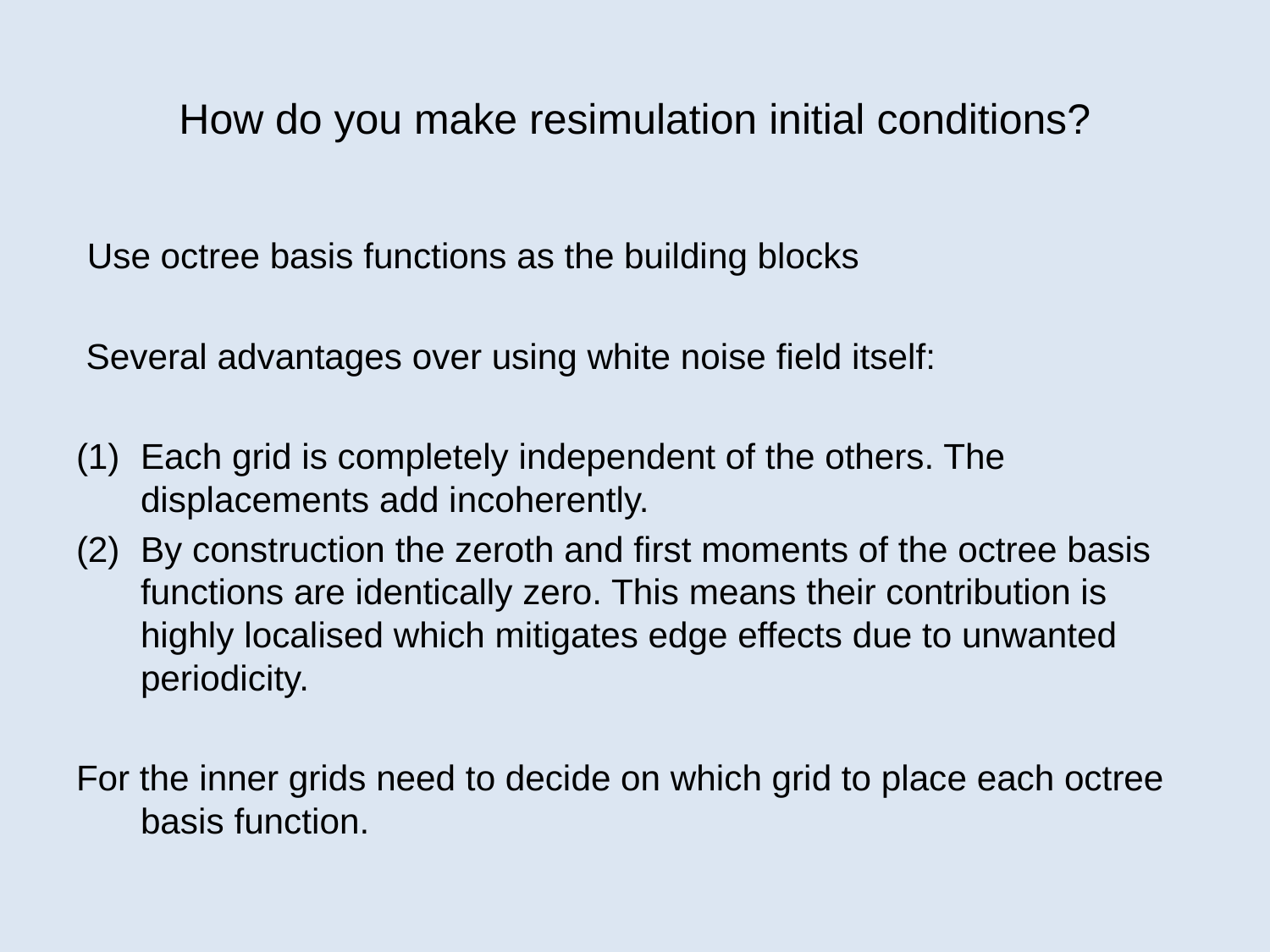

# How do you make resimulation initial conditions?
 Use octree basis functions as the building blocks

 Several advantages over using white noise field itself:

Each grid is completely independent of the others. The displacements add incoherently.
By construction the zeroth and first moments of the octree basis functions are identically zero. This means their contribution is highly localised which mitigates edge effects due to unwanted periodicity.

For the inner grids need to decide on which grid to place each octree basis function.